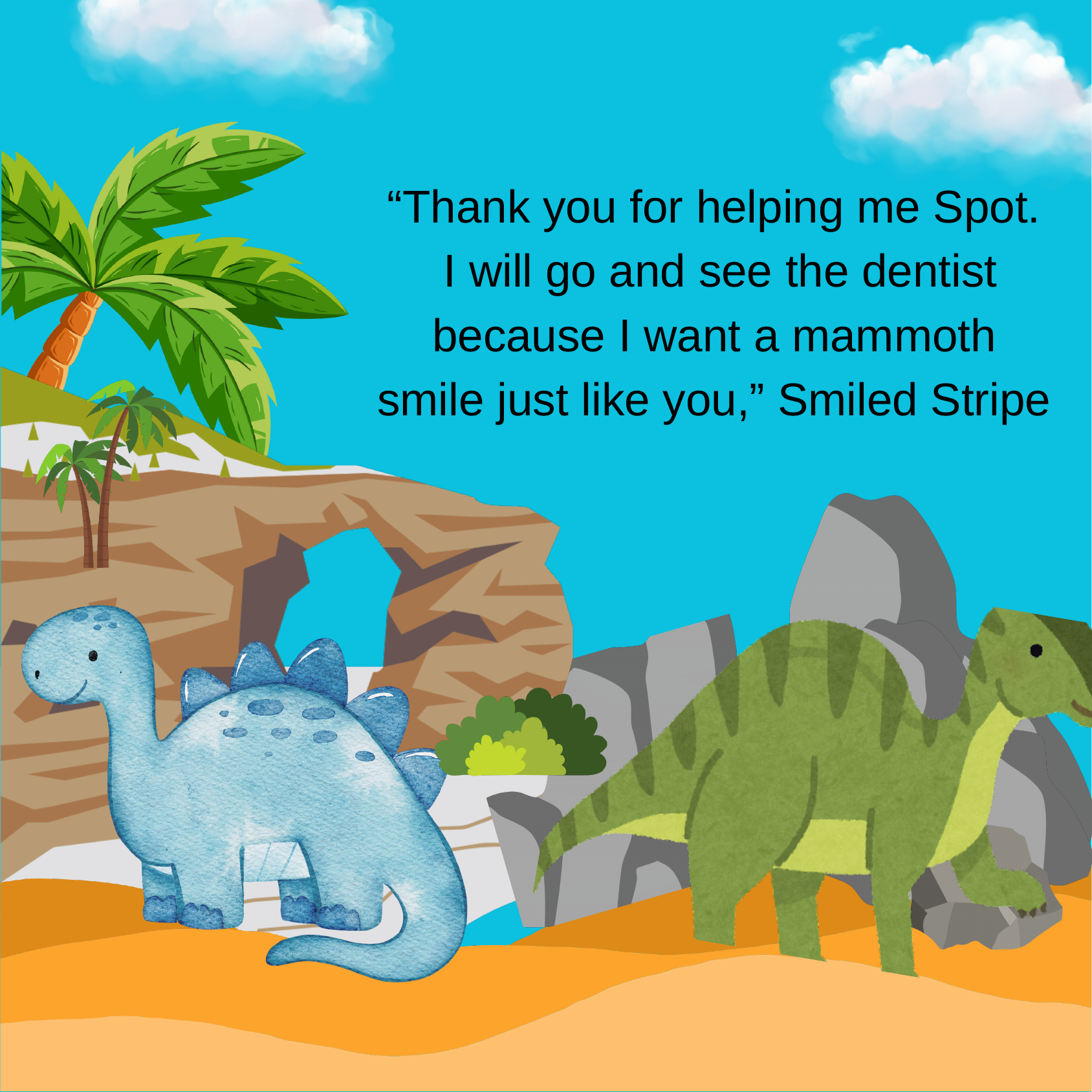

“Thank you for helping me Spot.
 I will go and see the dentist because I want a mammoth
smile just like you,” Smiled Stripe